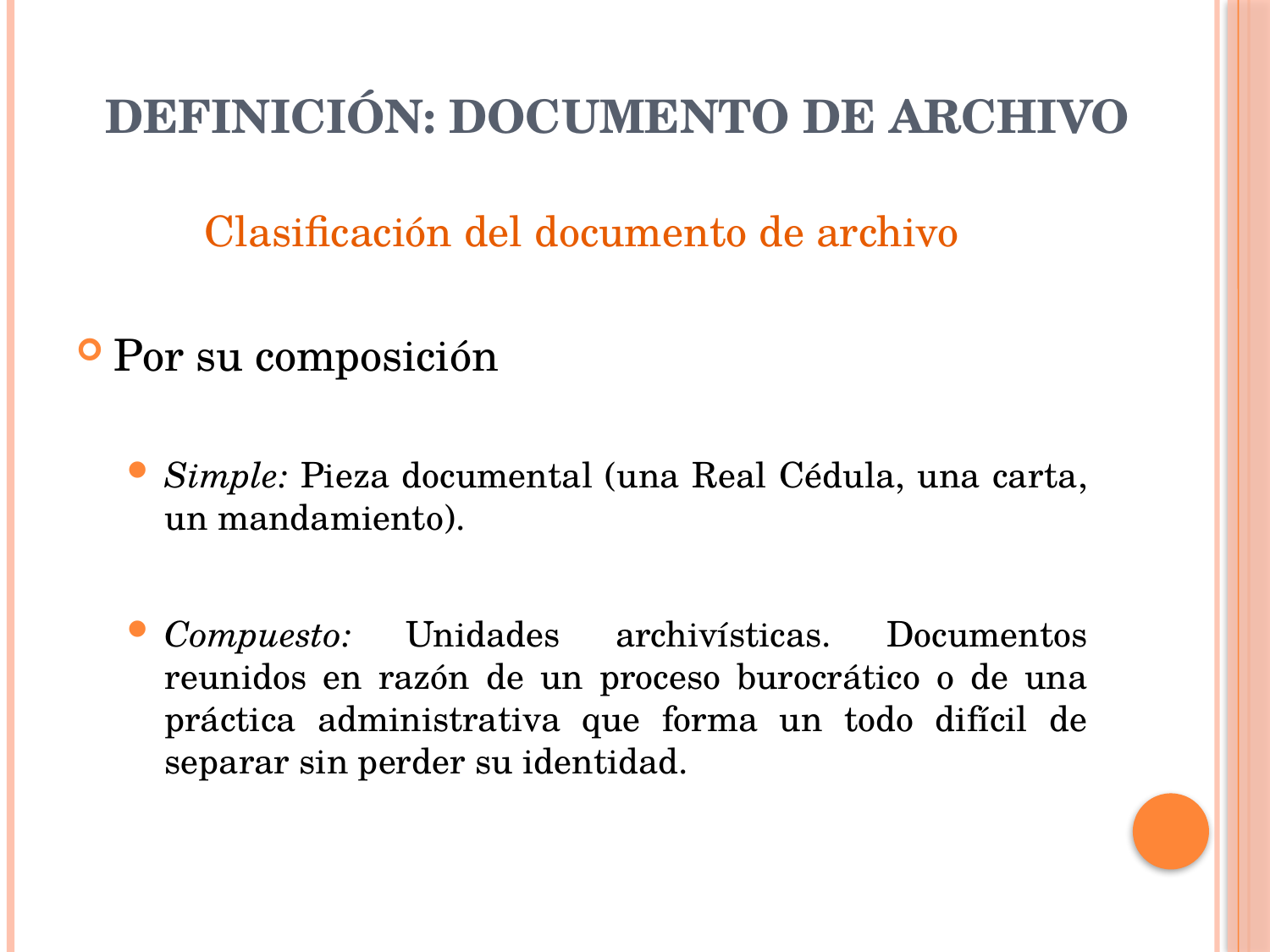

# DEFINICIÓN: Documento de archivo
Clasificación del documento de archivo

Por su composición

Simple: Pieza documental (una Real Cédula, una carta, un mandamiento).

Compuesto: Unidades archivísticas. Documentos reunidos en razón de un proceso burocrático o de una práctica administrativa que forma un todo difícil de separar sin perder su identidad.